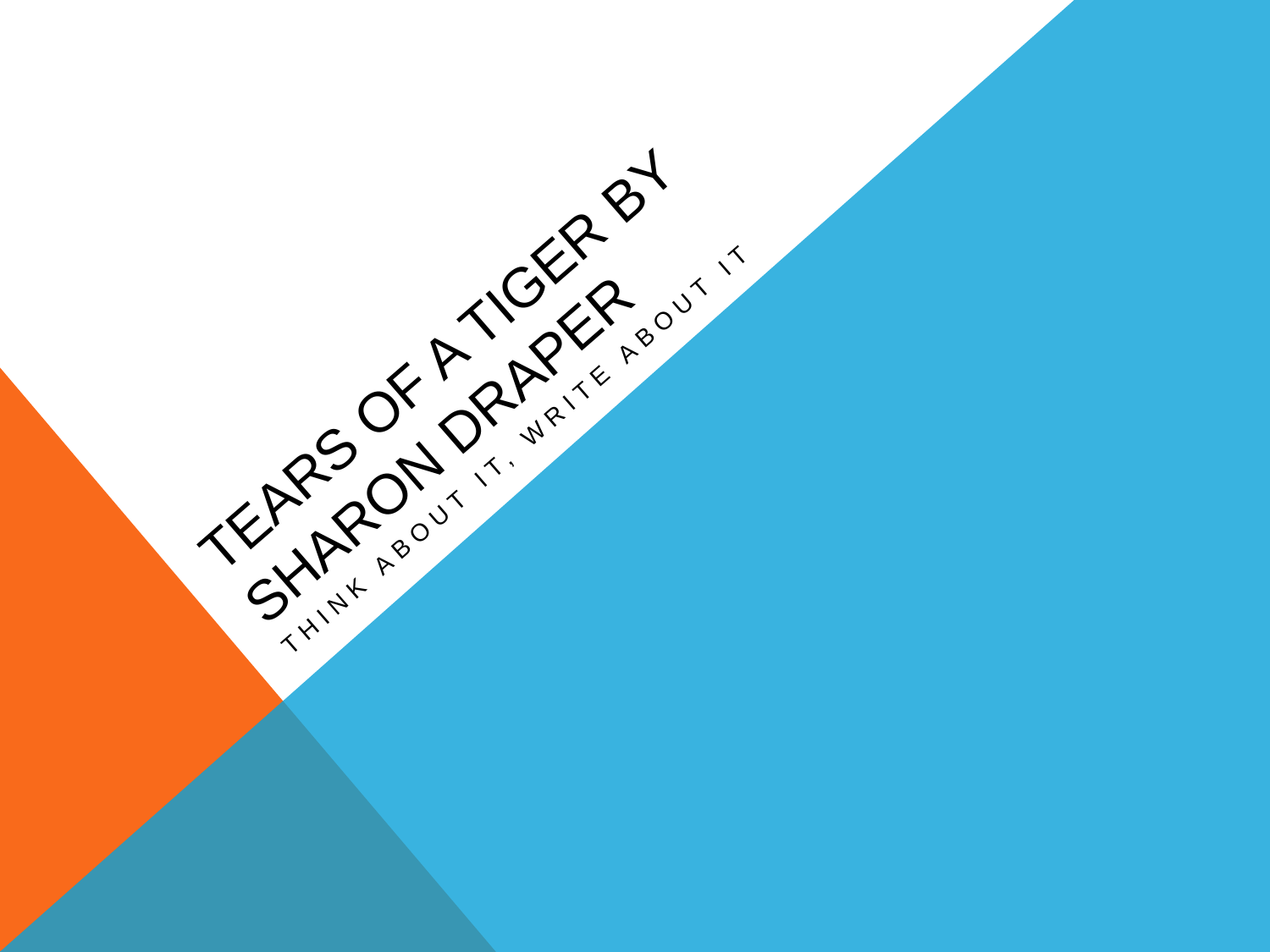

# Tears of a tiger by Sharon Draper
Think about it, Write about it